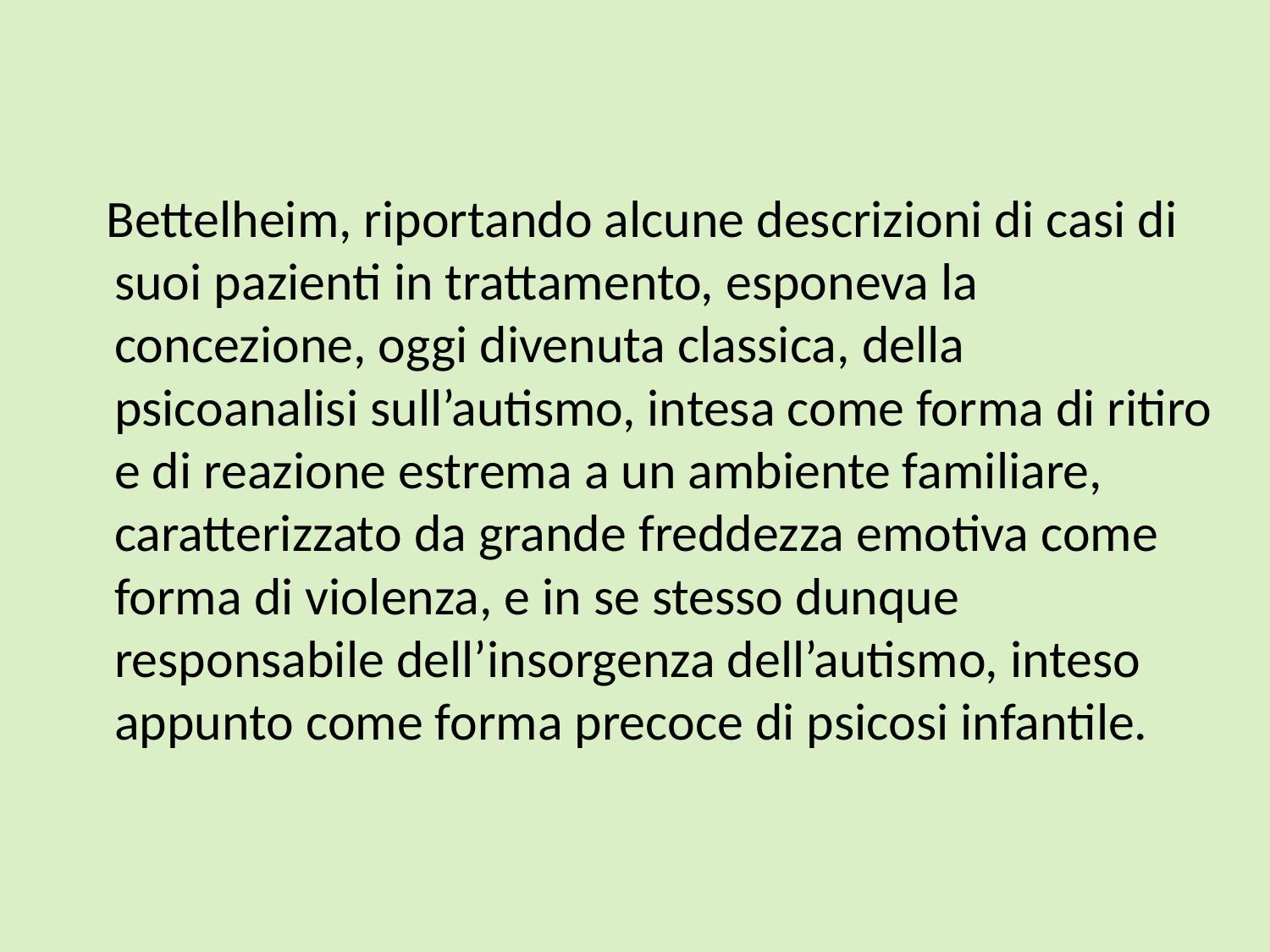

Bettelheim, riportando alcune descrizioni di casi di suoi pazienti in trattamento, esponeva la concezione, oggi divenuta classica, della psicoanalisi sull’autismo, intesa come forma di ritiro e di reazione estrema a un ambiente familiare, caratterizzato da grande freddezza emotiva come forma di violenza, e in se stesso dunque responsabile dell’insorgenza dell’autismo, inteso appunto come forma precoce di psicosi infantile.